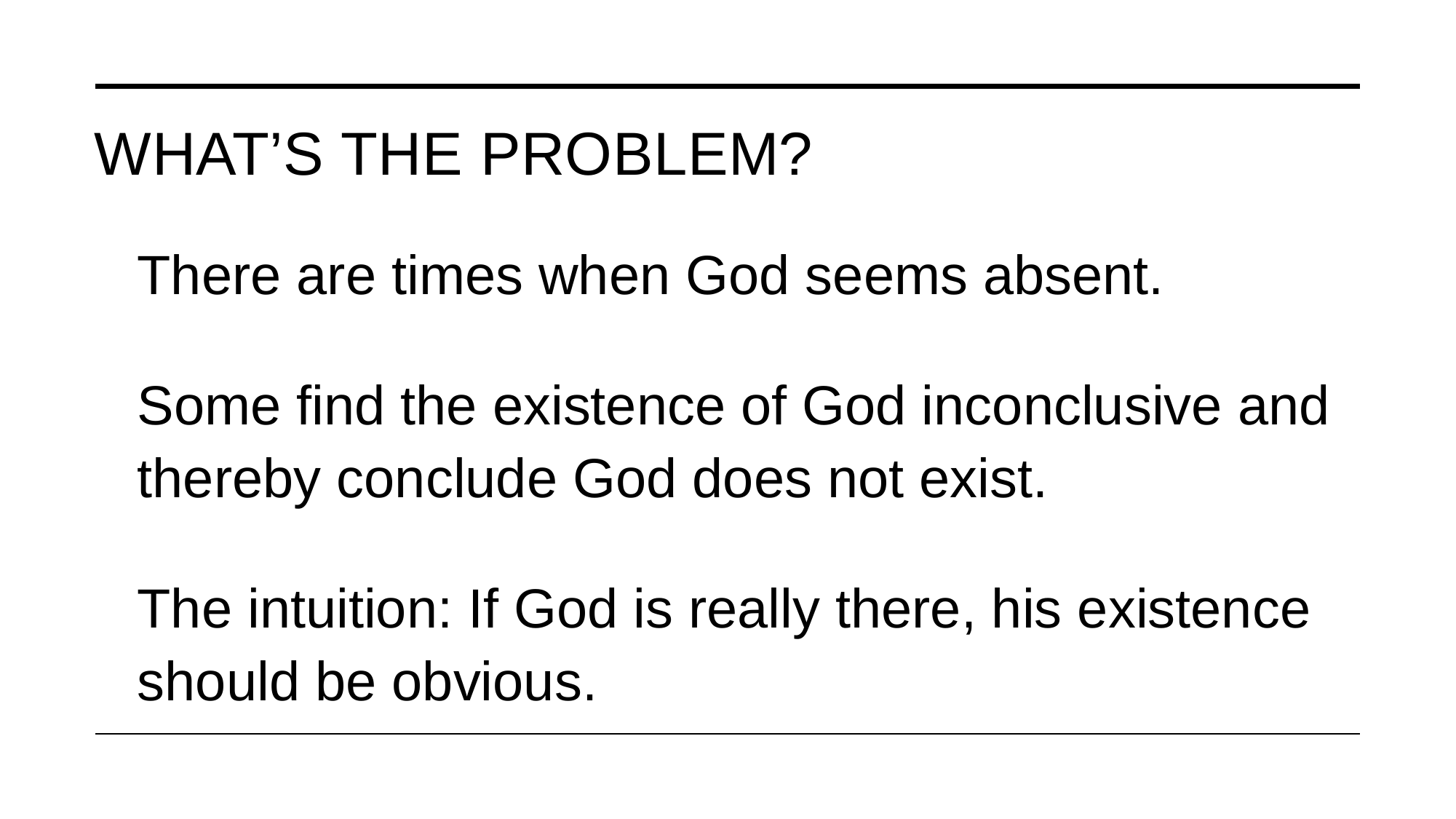

# What’s the Problem?
There are times when God seems absent.

Some find the existence of God inconclusive and thereby conclude God does not exist.

The intuition: If God is really there, his existence should be obvious.